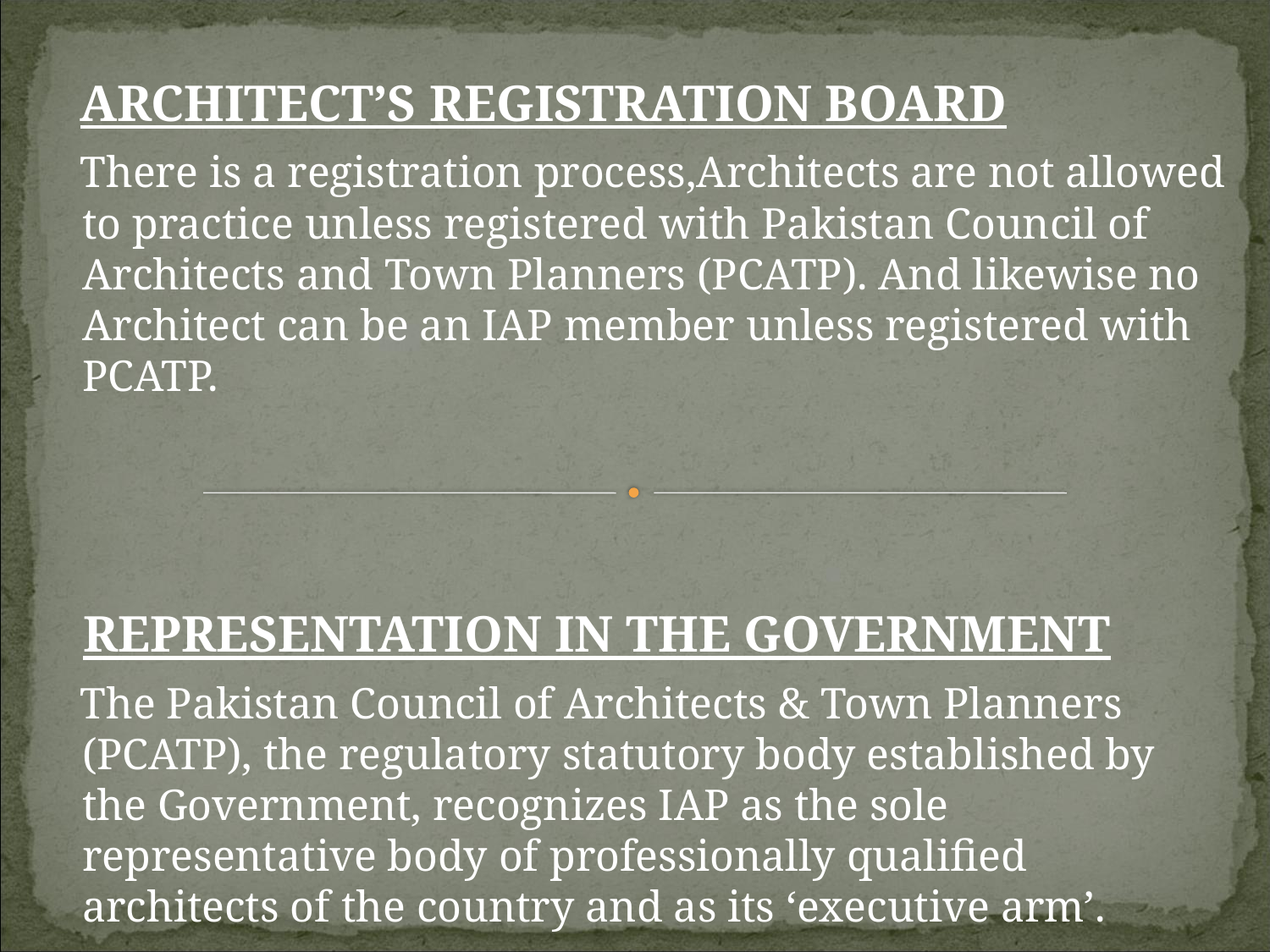

ARCHITECT’S REGISTRATION BOARD
   There is a registration process,Architects are not allowed to practice unless registered with Pakistan Council of Architects and Town Planners (PCATP). And likewise no Architect can be an IAP member unless registered with PCATP.

   REPRESENTATION IN THE GOVERNMENT
   The Pakistan Council of Architects & Town Planners (PCATP), the regulatory statutory body established by the Government, recognizes IAP as the sole representative body of professionally qualified architects of the country and as its ‘executive arm’.